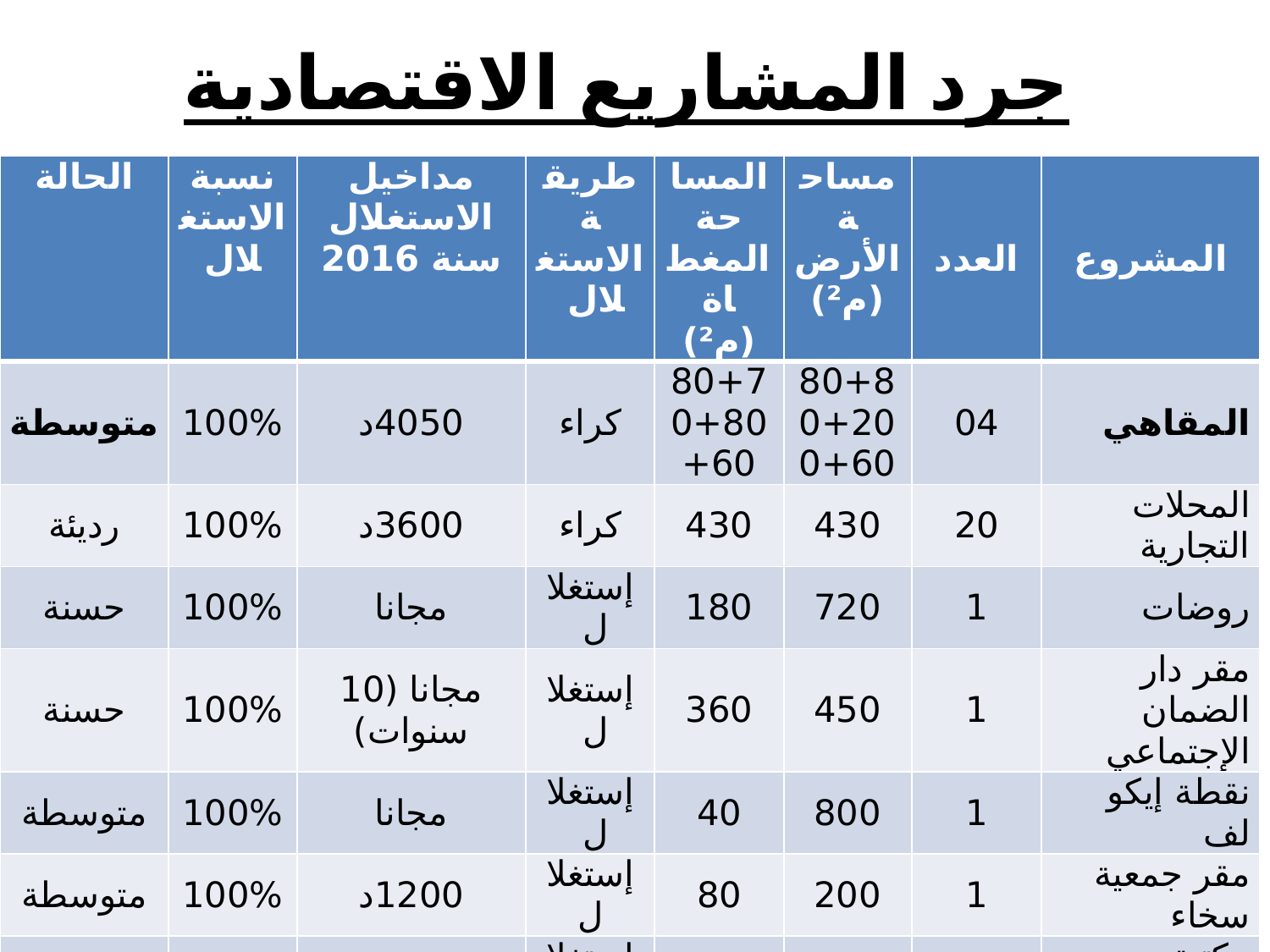

# جرد المشاريع الاقتصادية
| الحالة | نسبة الاستغلال | مداخيل الاستغلال سنة 2016 | طريقة الاستغلال | المساحة المغطاة (م²) | مساحة الأرض (م²) | العدد | المشروع |
| --- | --- | --- | --- | --- | --- | --- | --- |
| متوسطة | 100% | 4050د | كراء | 80+70+80+60 | 80+80+200+60 | 04 | المقاهي |
| رديئة | 100% | 3600د | كراء | 430 | 430 | 20 | المحلات التجارية |
| حسنة | 100% | مجانا | إستغلال | 180 | 720 | 1 | روضات |
| حسنة | 100% | مجانا (10 سنوات) | إستغلال | 360 | 450 | 1 | مقر دار الضمان الإجتماعي |
| متوسطة | 100% | مجانا | إستغلال | 40 | 800 | 1 | نقطة إيكو لف |
| متوسطة | 100% | 1200د | إستغلال | 80 | 200 | 1 | مقر جمعية سخاء |
| متوسطة | 100% | مجانا | إستغلال | 100 | 200 | 1 | مكتبة الأطفال |
| جيدة | 0% | - | في إنتظار الإستغلال | 360 | 94,1هك | 1 | المنتزه الحضري بالمطوية |